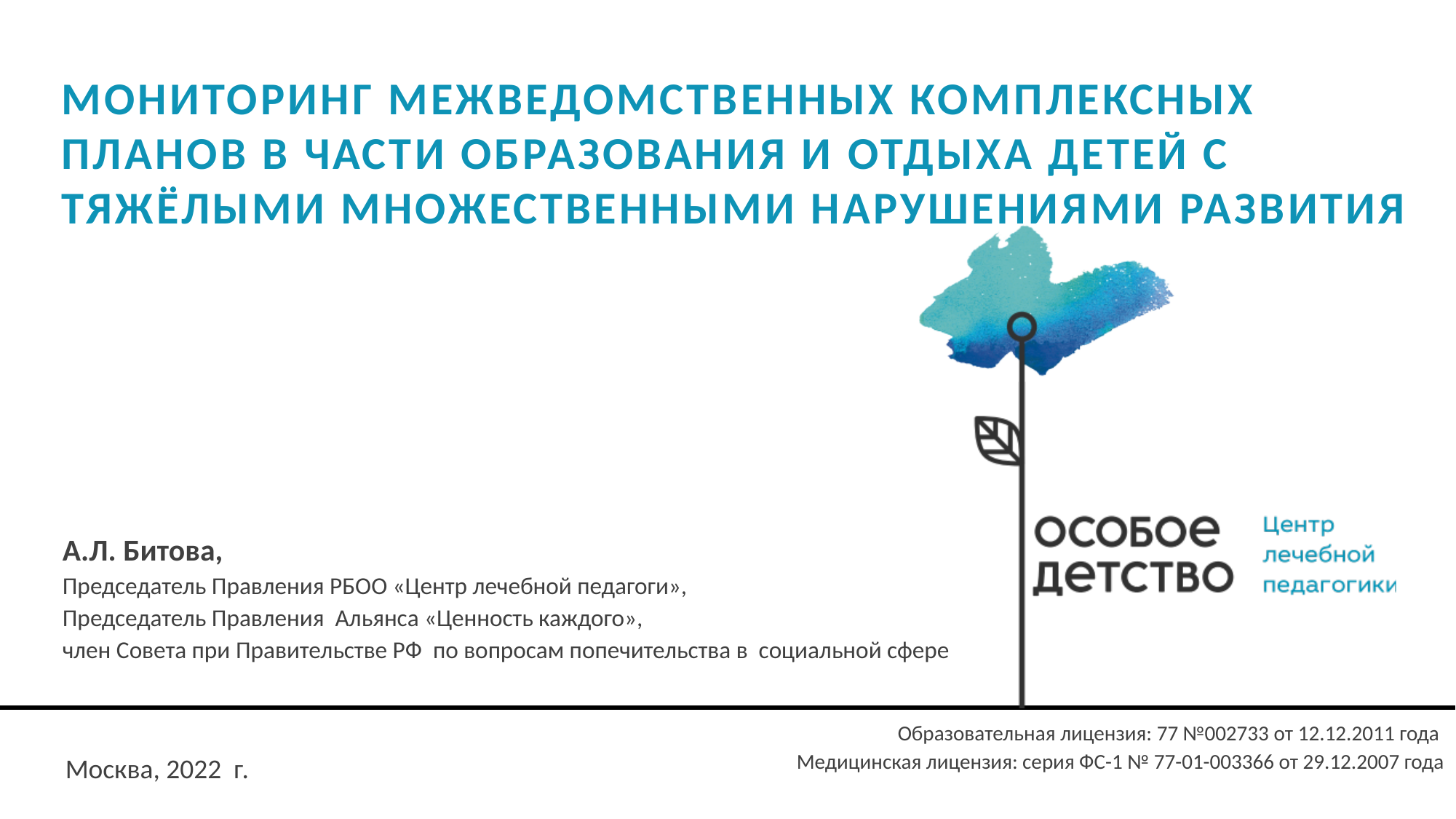

# Мониторинг МЕЖВЕДОМСТВЕННЫХ КОМПЛЕКСНЫХ  планов в части образования и отдыха детей с тяжёлыми множественными нарушениями развития

А.Л. Битова,
Председатель Правления РБОО «Центр лечебной педагоги»,
Председатель Правления  Альянса «Ценность каждого»,
член Совета при Правительстве РФ  по вопросам попечительства в  социальной сфере
Образовательная лицензия: 77 №002733 от 12.12.2011 года.
Медицинская лицензия: серия ФС-1 № 77-01-003366 от 29.12.2007 года
Москва, 2022  г.